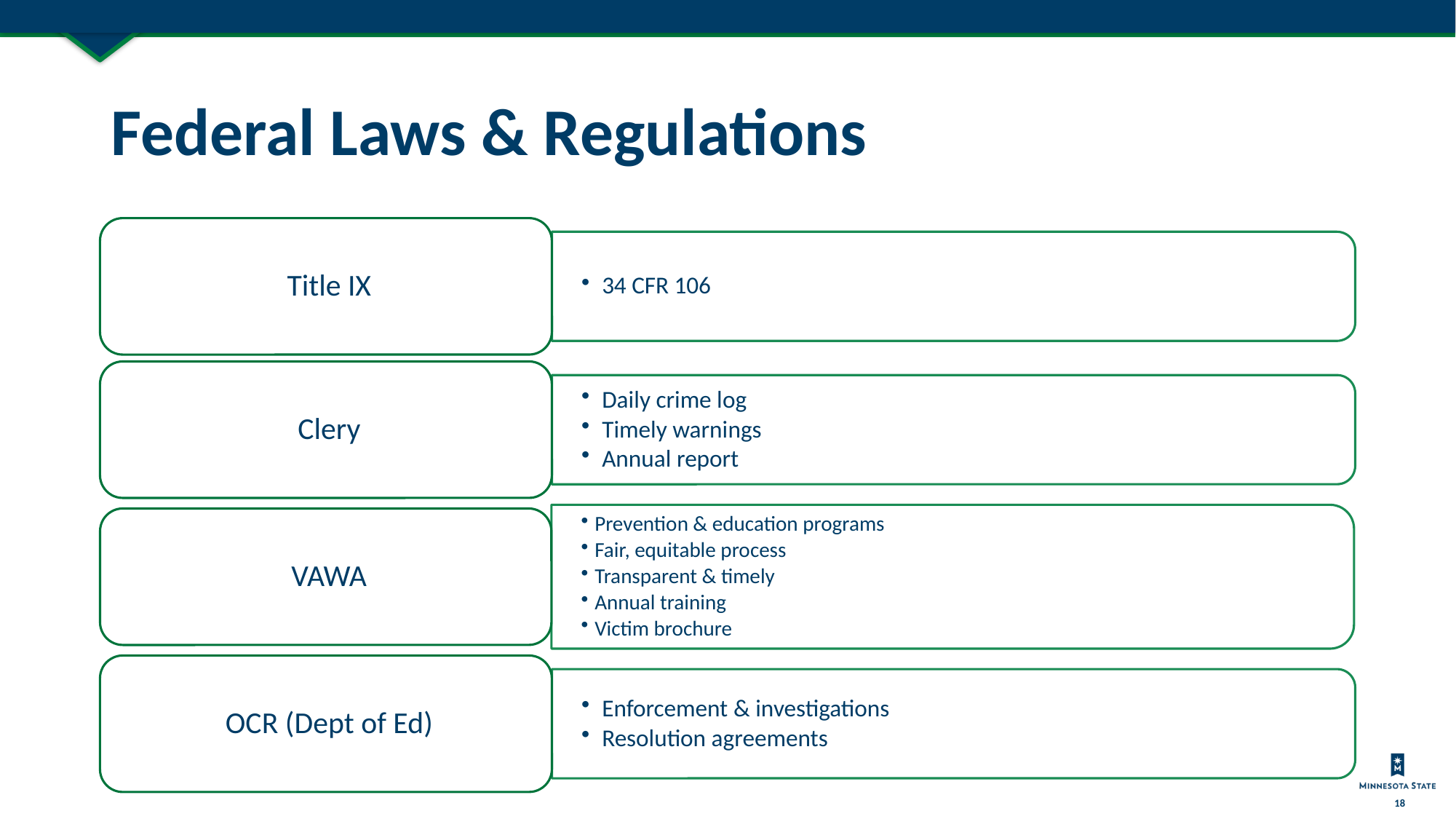

# Federal Laws & Regulations
34 CFR 106
Title IX
Daily crime log
Timely warnings
Annual report
Clery
Prevention & education programs
Fair, equitable process
Transparent & timely
Annual training
Victim brochure
VAWA
Enforcement & investigations
Resolution agreements
OCR (Dept of Ed)